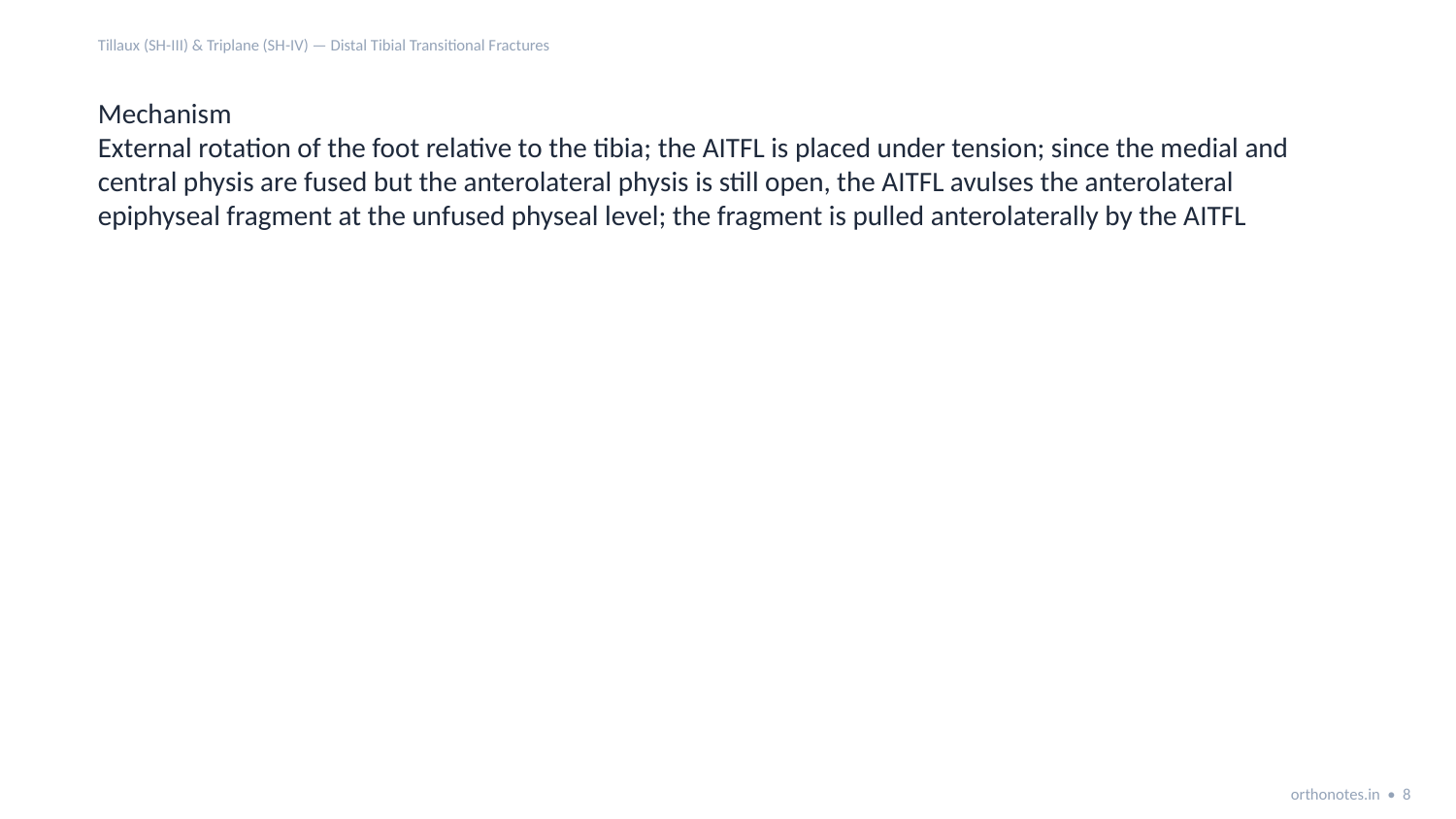

Tillaux (SH-III) & Triplane (SH-IV) — Distal Tibial Transitional Fractures
Mechanism
External rotation of the foot relative to the tibia; the AITFL is placed under tension; since the medial and central physis are fused but the anterolateral physis is still open, the AITFL avulses the anterolateral epiphyseal fragment at the unfused physeal level; the fragment is pulled anterolaterally by the AITFL
orthonotes.in  •  8